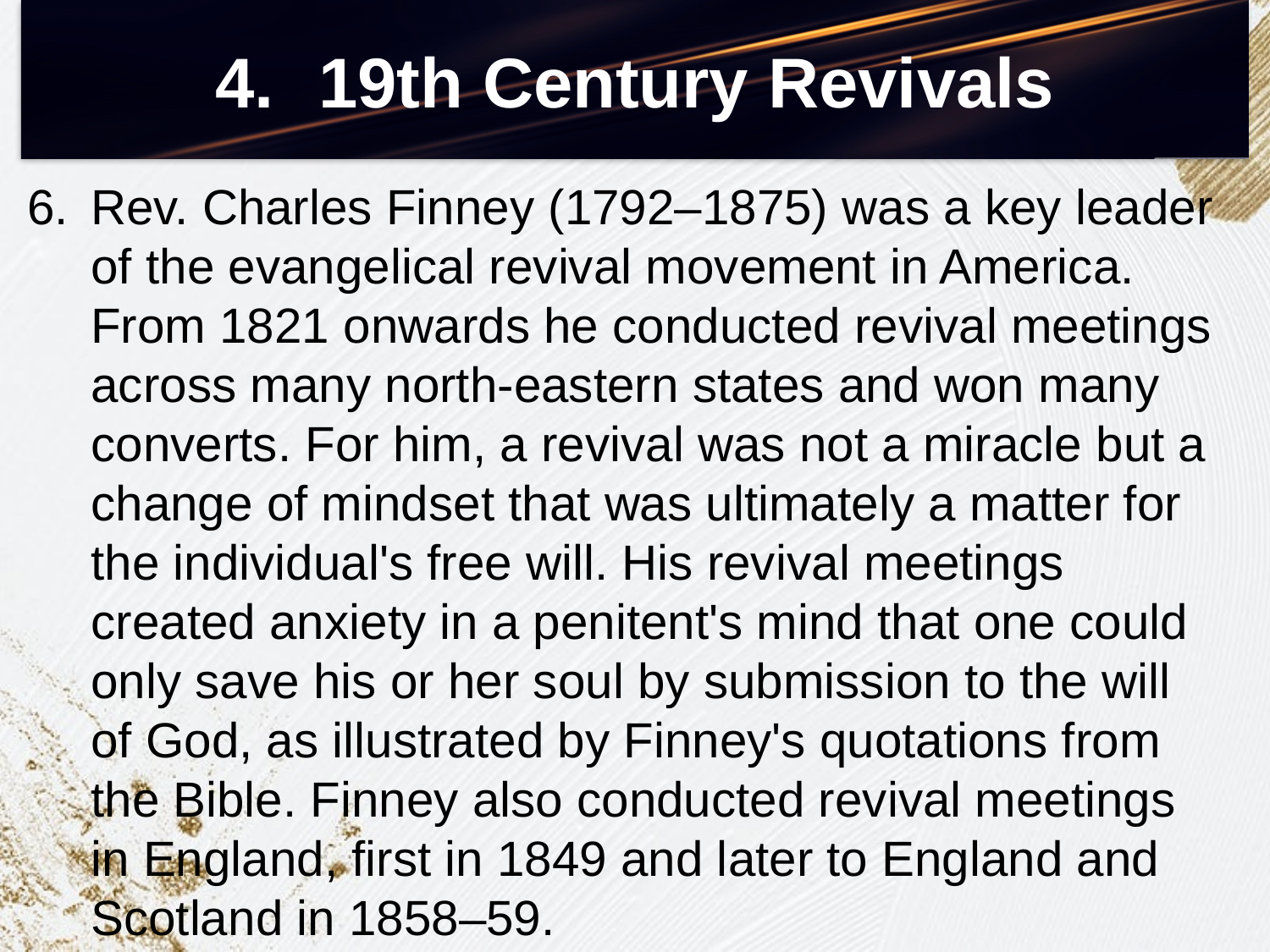

# 19th Century Revivals
Rev. Charles Finney (1792–1875) was a key leader of the evangelical revival movement in America. From 1821 onwards he conducted revival meetings across many north-eastern states and won many converts. For him, a revival was not a miracle but a change of mindset that was ultimately a matter for the individual's free will. His revival meetings created anxiety in a penitent's mind that one could only save his or her soul by submission to the will of God, as illustrated by Finney's quotations from the Bible. Finney also conducted revival meetings in England, first in 1849 and later to England and Scotland in 1858–59.